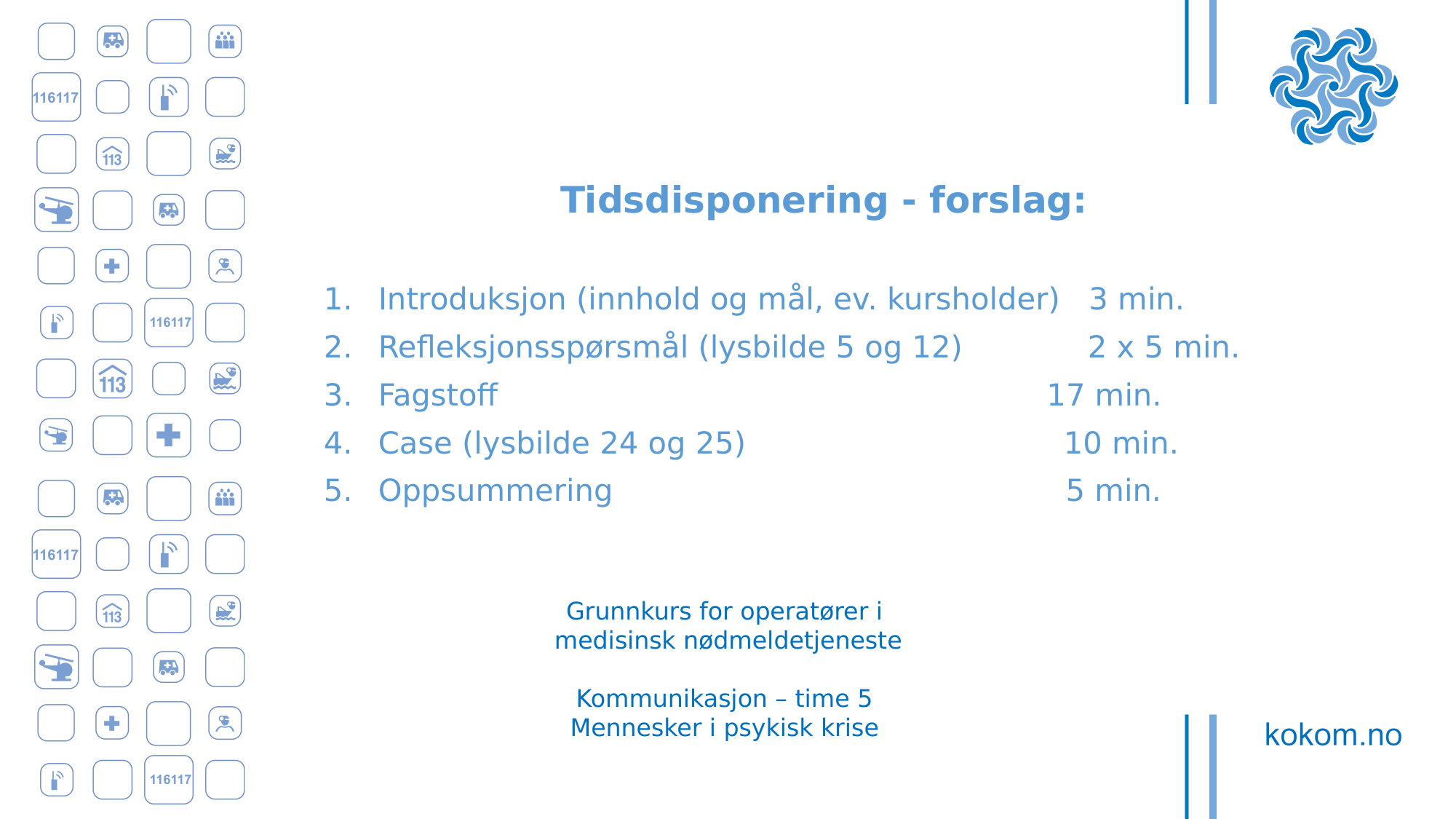

Tidsdisponering - forslag:

Introduksjon (innhold og mål, ev. kursholder)   3 min.
Refleksjonsspørsmål (lysbilde 5 og 12)             2 x 5 min.
Fagstoff                                                         17 min.
Case (lysbilde 24 og 25)                                 10 min.
Oppsummering                                               5 min.

Grunnkurs for operatører i
medisinsk nødmeldetjeneste

Kommunikasjon – time 5
Mennesker i psykisk krise